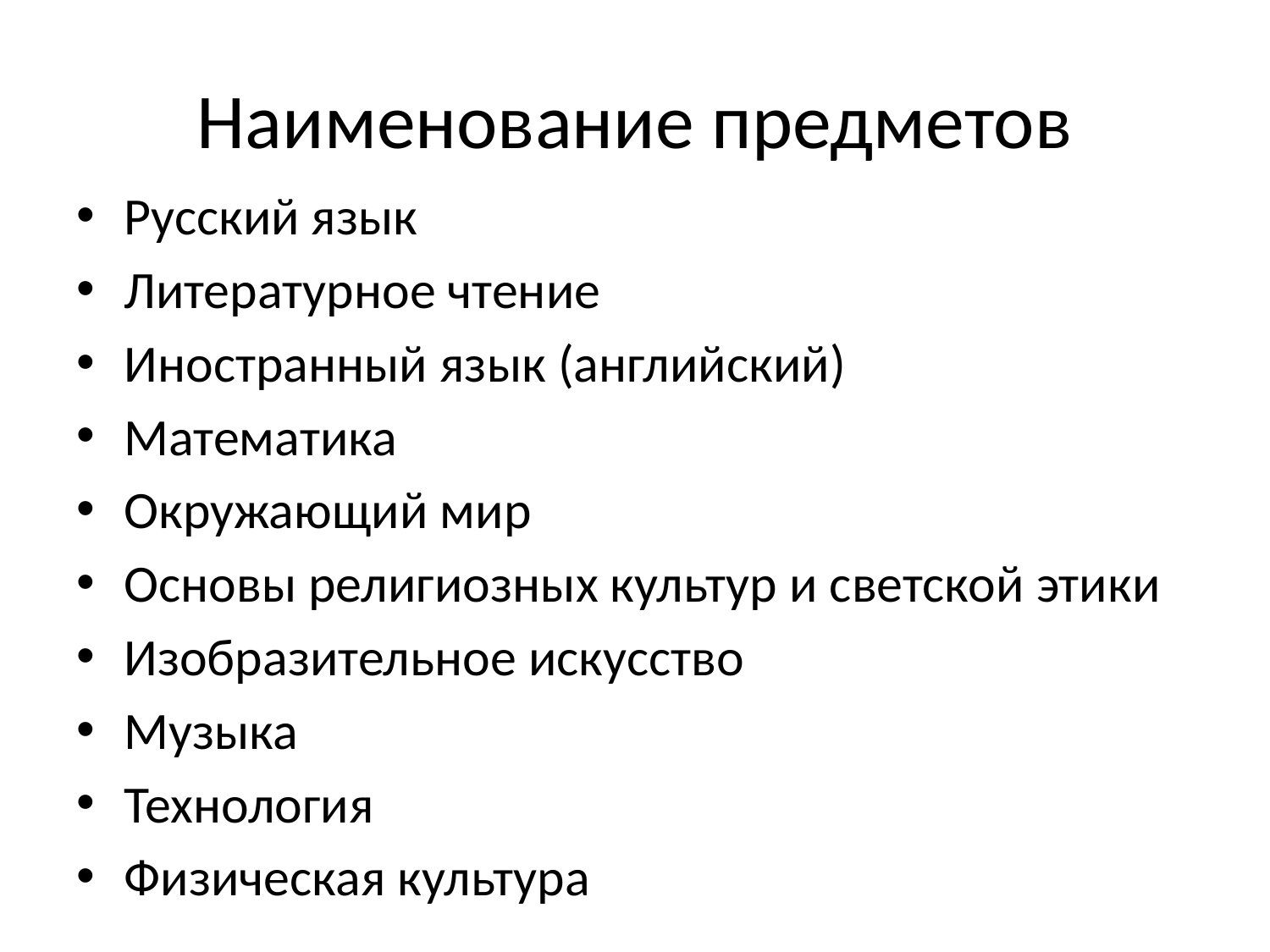

# Наименование предметов
Русский язык
Литературное чтение
Иностранный язык (английский)
Математика
Окружающий мир
Основы религиозных культур и светской этики
Изобразительное искусство
Музыка
Технология
Физическая культура